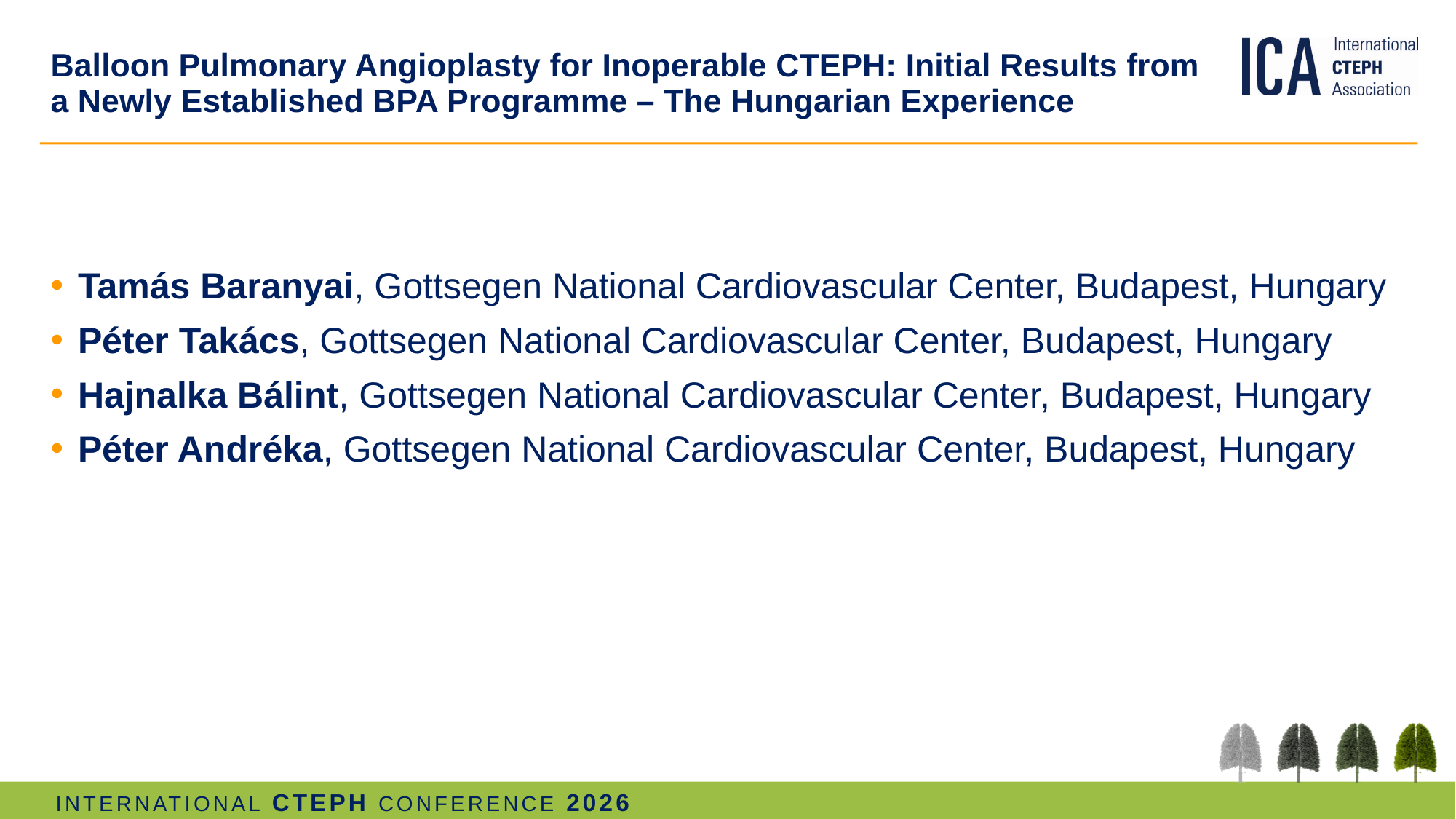

# Balloon Pulmonary Angioplasty for Inoperable CTEPH: Initial Results from a Newly Established BPA Programme – The Hungarian Experience
Tamás Baranyai, Gottsegen National Cardiovascular Center, Budapest, Hungary
Péter Takács, Gottsegen National Cardiovascular Center, Budapest, Hungary
Hajnalka Bálint, Gottsegen National Cardiovascular Center, Budapest, Hungary
Péter Andréka, Gottsegen National Cardiovascular Center, Budapest, Hungary